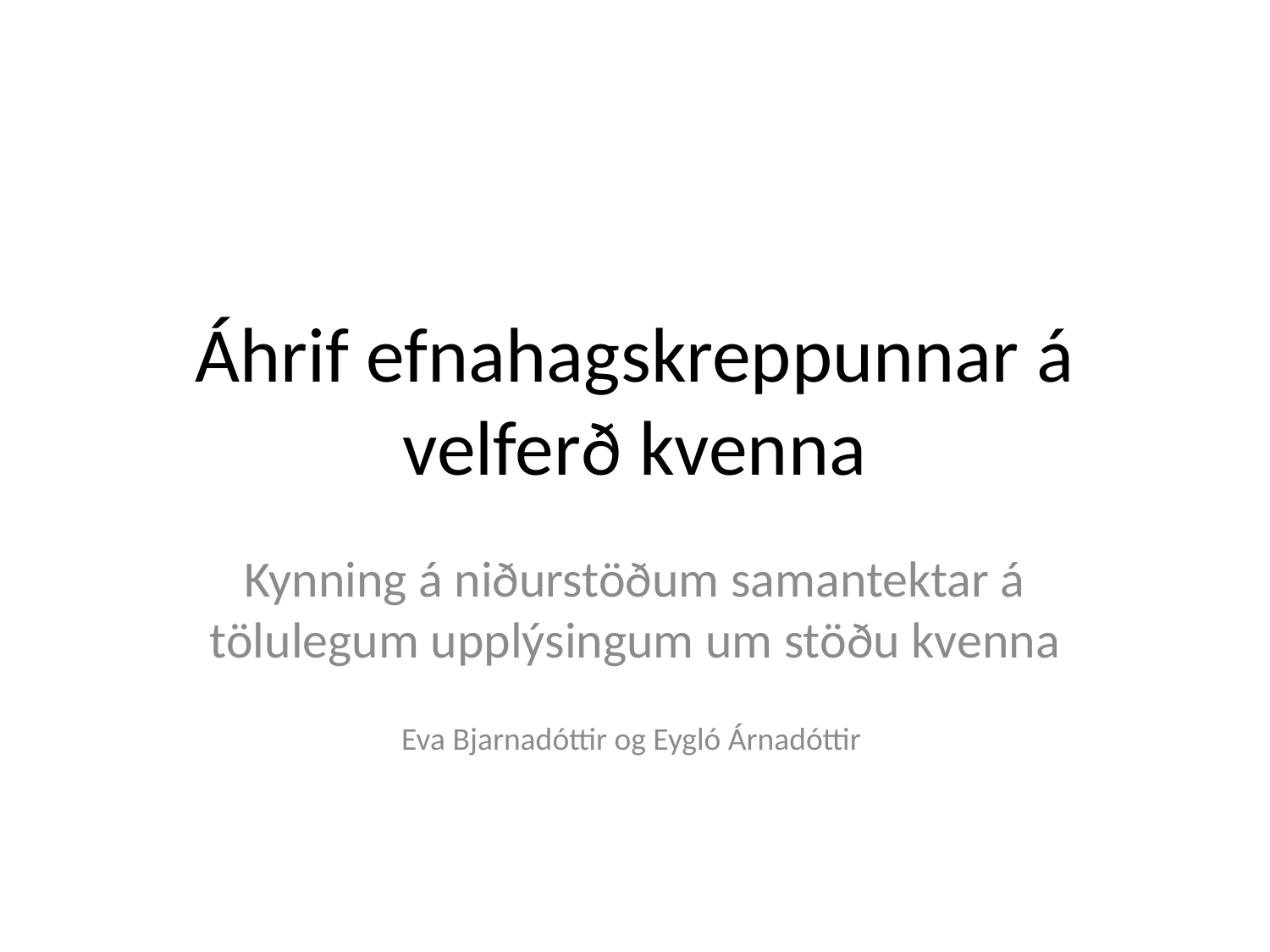

# Áhrif efnahagskreppunnar á velferð kvenna
Kynning á niðurstöðum samantektar á tölulegum upplýsingum um stöðu kvenna

Eva Bjarnadóttir og Eygló Árnadóttir